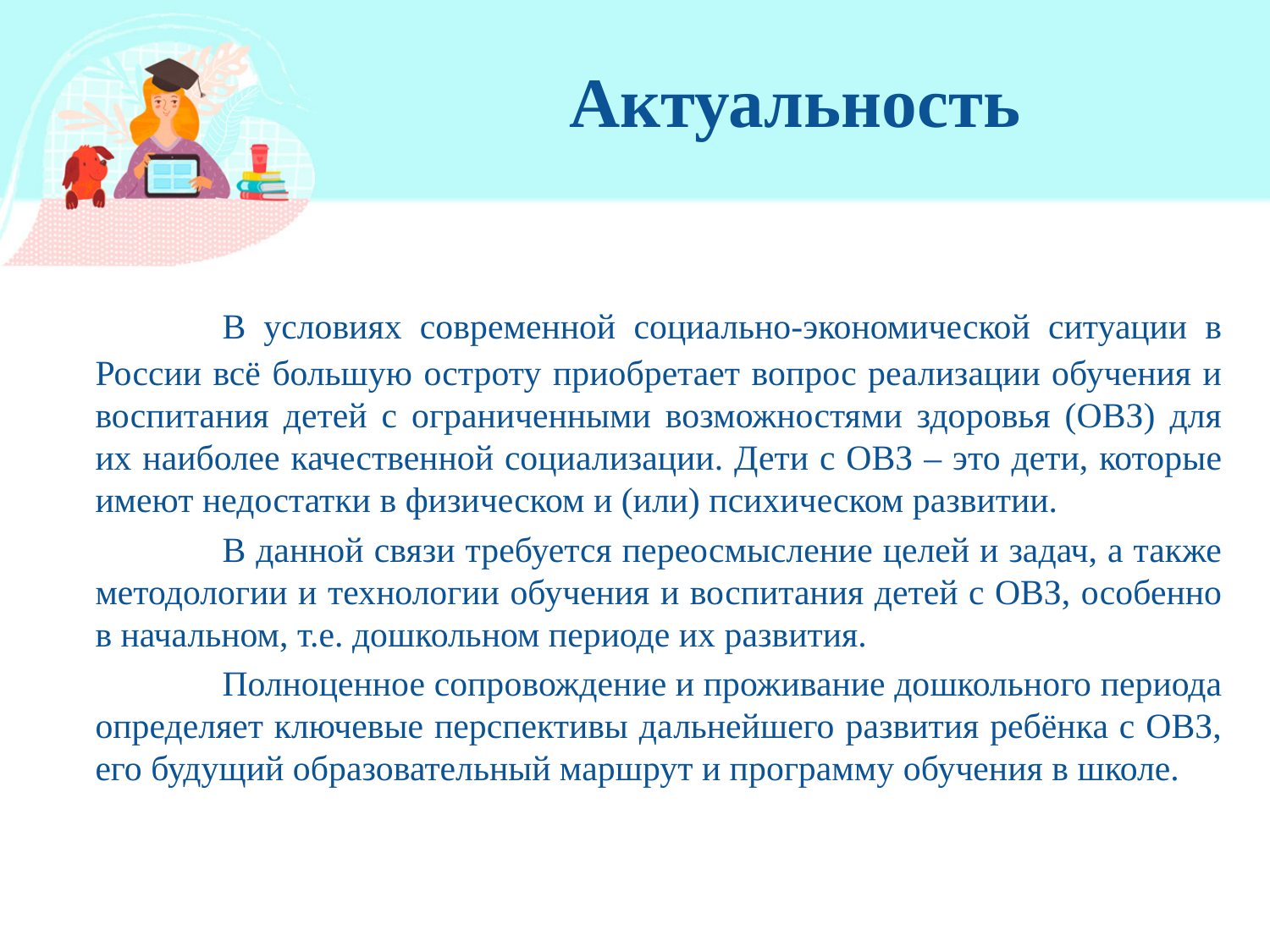

# Актуальность
		В условиях современной социально-экономической ситуации в России всё большую остроту приобретает вопрос реализации обучения и воспитания детей с ограниченными возможностями здоровья (ОВЗ) для их наиболее качественной социализации. Дети с ОВЗ – это дети, которые имеют недостатки в физическом и (или) психическом развитии.
		В данной связи требуется переосмысление целей и задач, а также методологии и технологии обучения и воспитания детей с ОВЗ, особенно в начальном, т.е. дошкольном периоде их развития.
		Полноценное сопровождение и проживание дошкольного периода определяет ключевые перспективы дальнейшего развития ребёнка с ОВЗ, его будущий образовательный маршрут и программу обучения в школе.